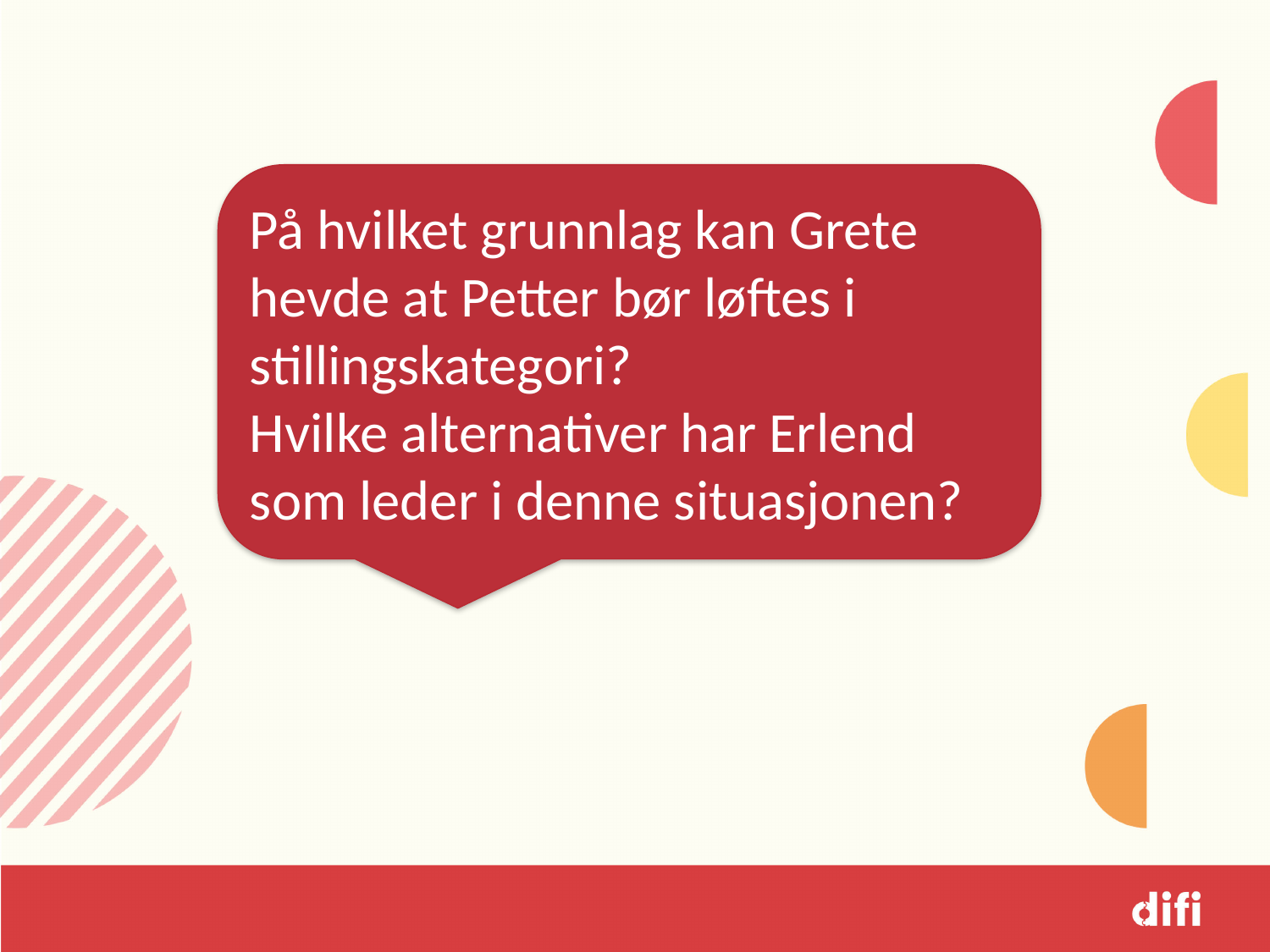

På hvilket grunnlag kan Grete hevde at Petter bør løftes i stillingskategori?
Hvilke alternativer har Erlend som leder i denne situasjonen?